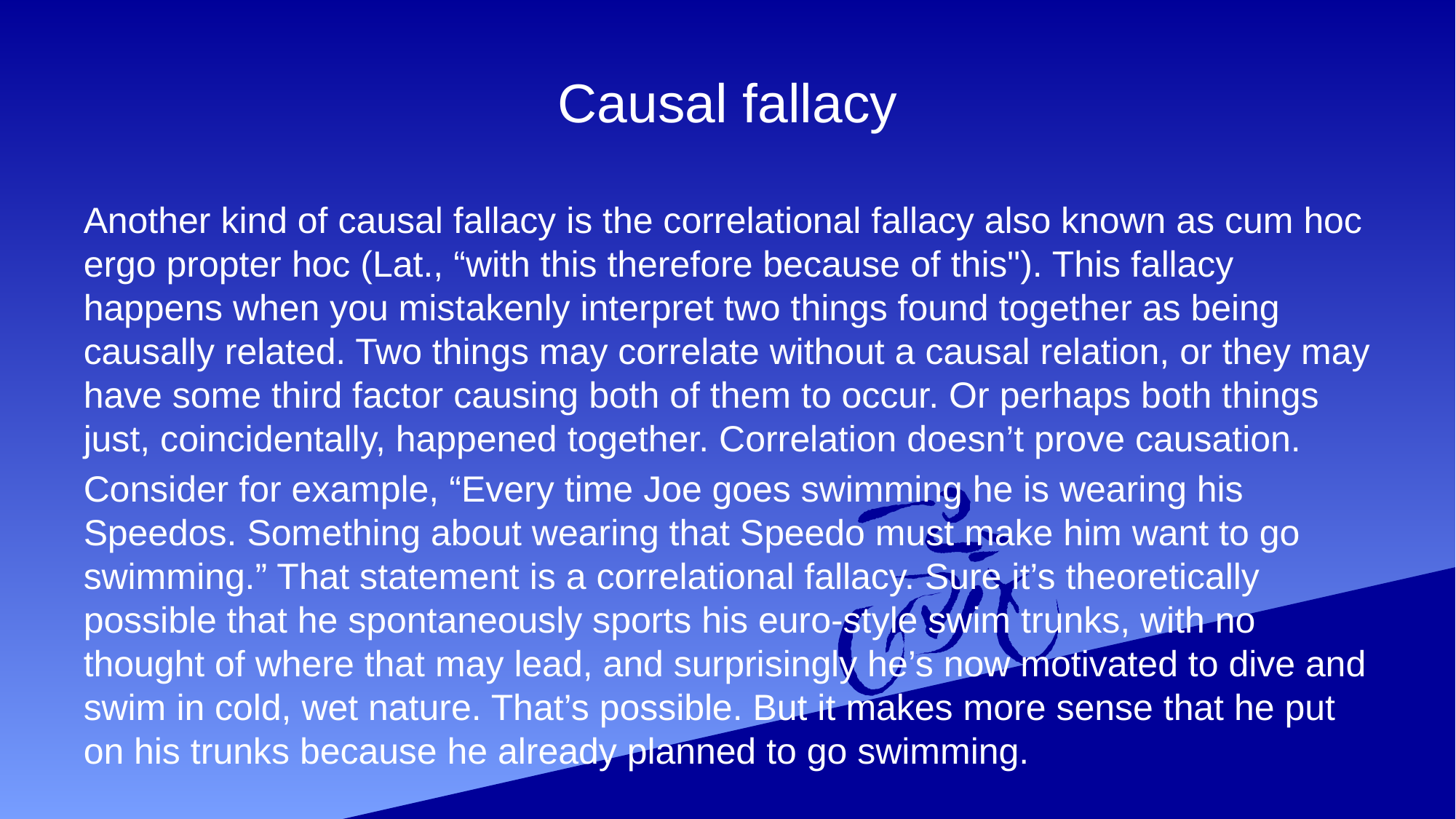

# Causal fallacy
Another kind of causal fallacy is the correlational fallacy also known as cum hoc ergo propter hoc (Lat., “with this therefore because of this"). This fallacy happens when you mistakenly interpret two things found together as being causally related. Two things may correlate without a causal relation, or they may have some third factor causing both of them to occur. Or perhaps both things just, coincidentally, happened together. Correlation doesn’t prove causation.
Consider for example, “Every time Joe goes swimming he is wearing his Speedos. Something about wearing that Speedo must make him want to go swimming.” That statement is a correlational fallacy. Sure it’s theoretically possible that he spontaneously sports his euro-style swim trunks, with no thought of where that may lead, and surprisingly he’s now motivated to dive and swim in cold, wet nature. That’s possible. But it makes more sense that he put on his trunks because he already planned to go swimming.